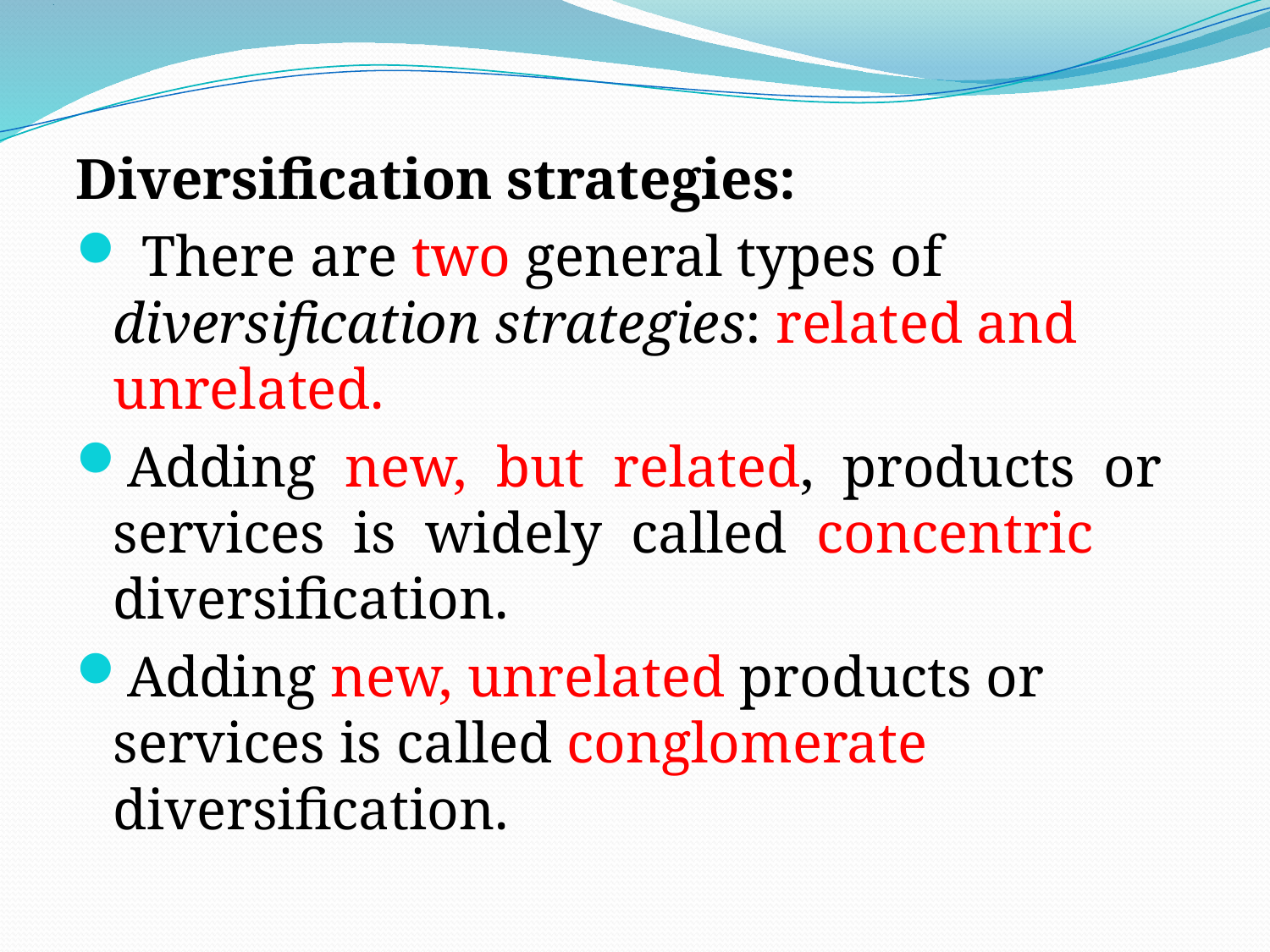

# .
Diversification strategies:
 There are two general types of diversification strategies: related and unrelated.
Adding  new,  but  related,  products  or  services  is  widely  called  concentric diversification.
Adding new, unrelated products or services is called conglomerate diversification.